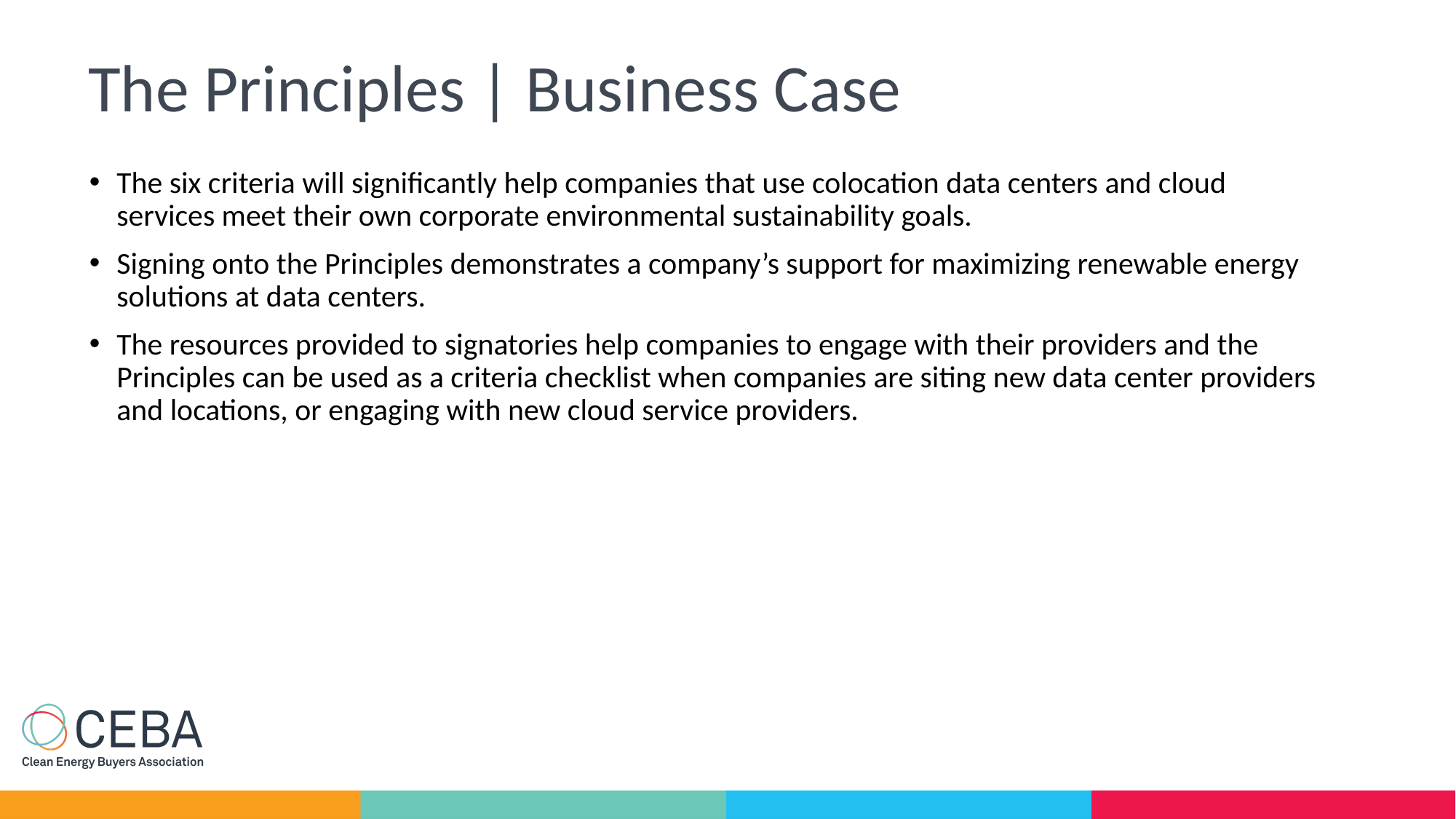

# The Principles | Business Case
The six criteria will significantly help companies that use colocation data centers and cloud services meet their own corporate environmental sustainability goals.
Signing onto the Principles demonstrates a company’s support for maximizing renewable energy solutions at data centers.
The resources provided to signatories help companies to engage with their providers and the Principles can be used as a criteria checklist when companies are siting new data center providers and locations, or engaging with new cloud service providers.